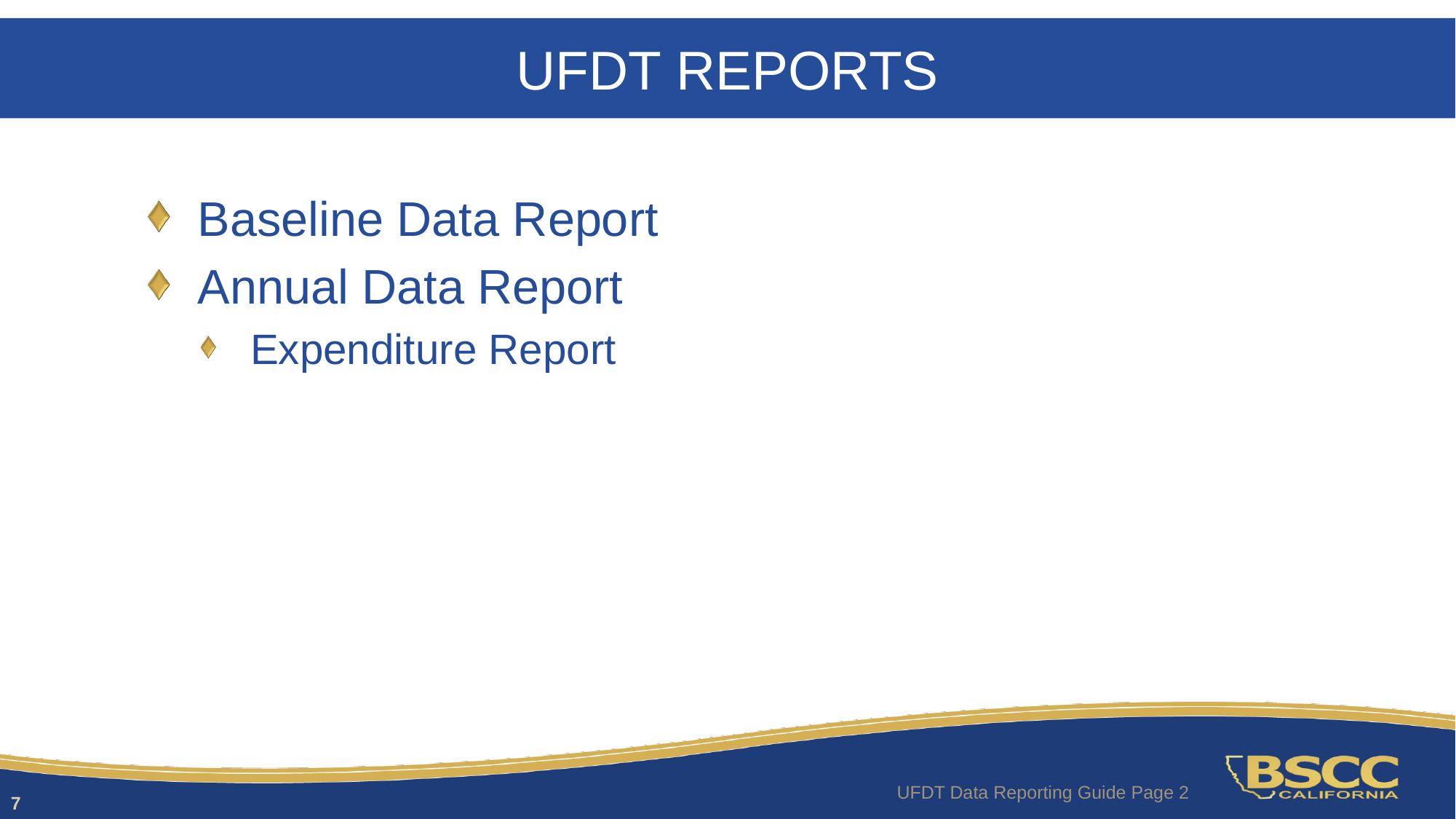

# UFDT Reports
Baseline Data Report
Annual Data Report
Expenditure Report
7
UFDT Data Reporting Guide Page 2